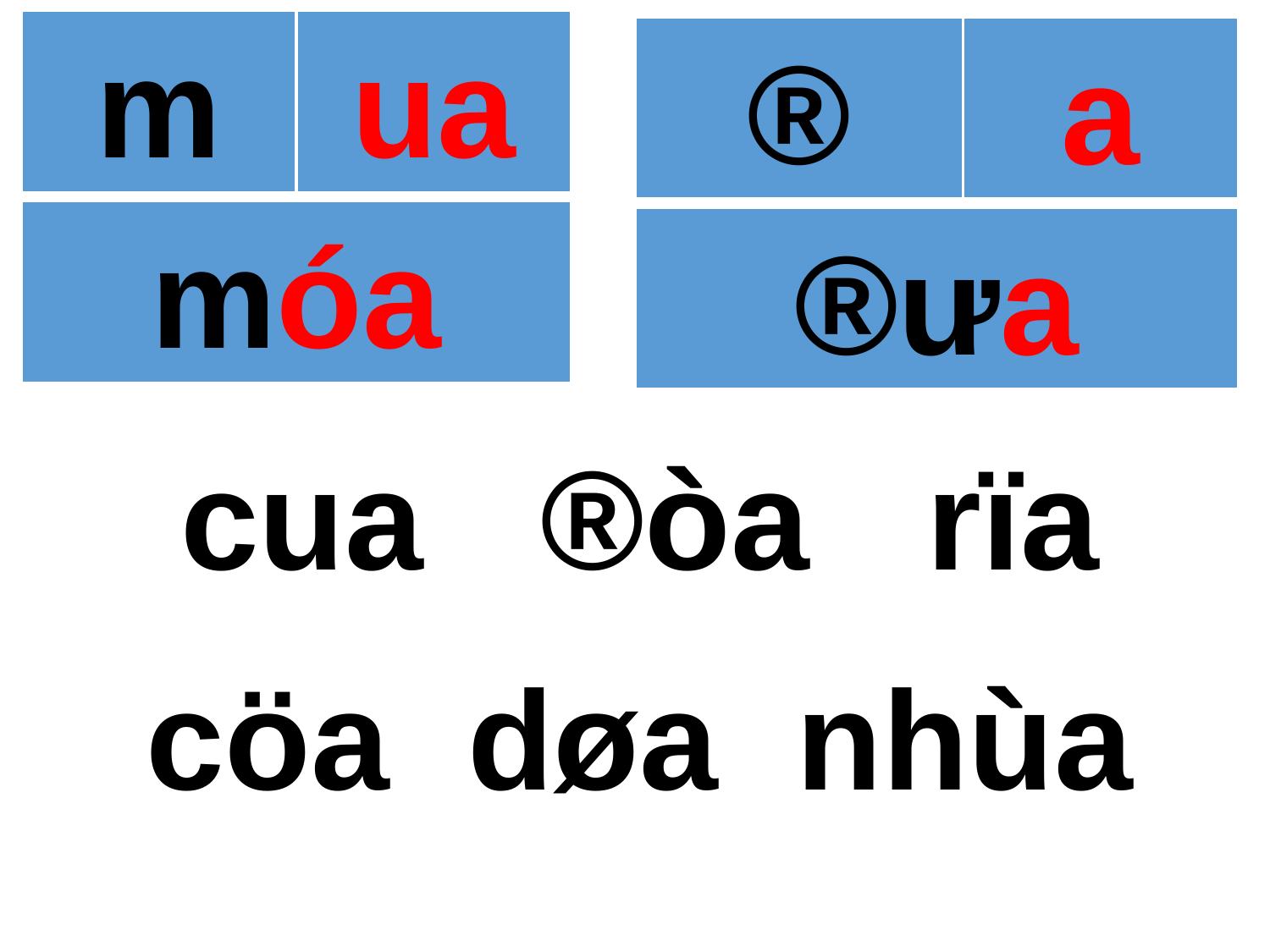

m
ua
®
­a
móa
®ư­a
cua   ®òa   rïa

cöa  døa  nhùa